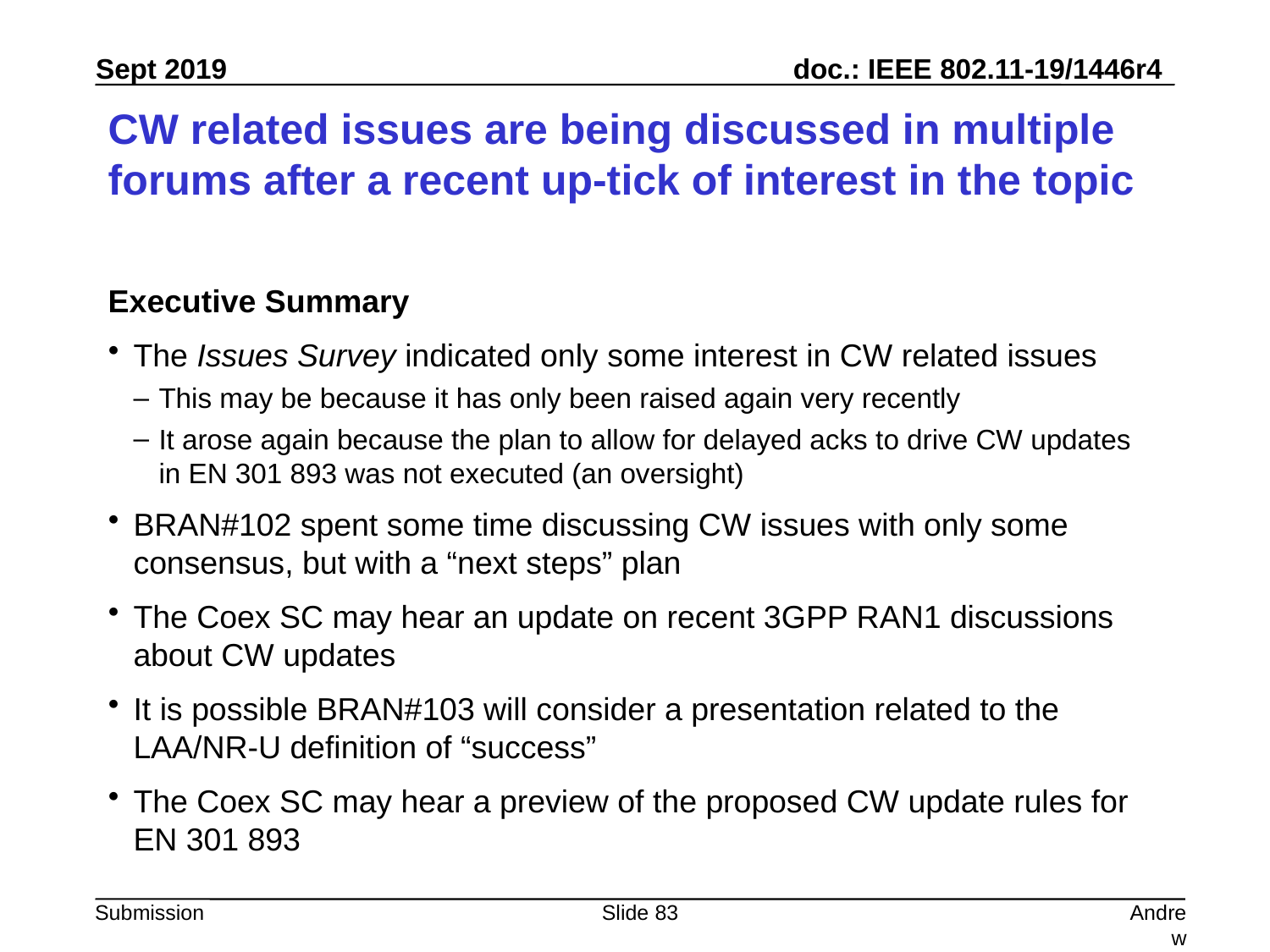

# CW related issues are being discussed in multiple forums after a recent up-tick of interest in the topic
Executive Summary
The Issues Survey indicated only some interest in CW related issues
This may be because it has only been raised again very recently
It arose again because the plan to allow for delayed acks to drive CW updates in EN 301 893 was not executed (an oversight)
BRAN#102 spent some time discussing CW issues with only some consensus, but with a “next steps” plan
The Coex SC may hear an update on recent 3GPP RAN1 discussions about CW updates
It is possible BRAN#103 will consider a presentation related to the LAA/NR-U definition of “success”
The Coex SC may hear a preview of the proposed CW update rules for EN 301 893
Slide 83
Andrew Myles, Cisco